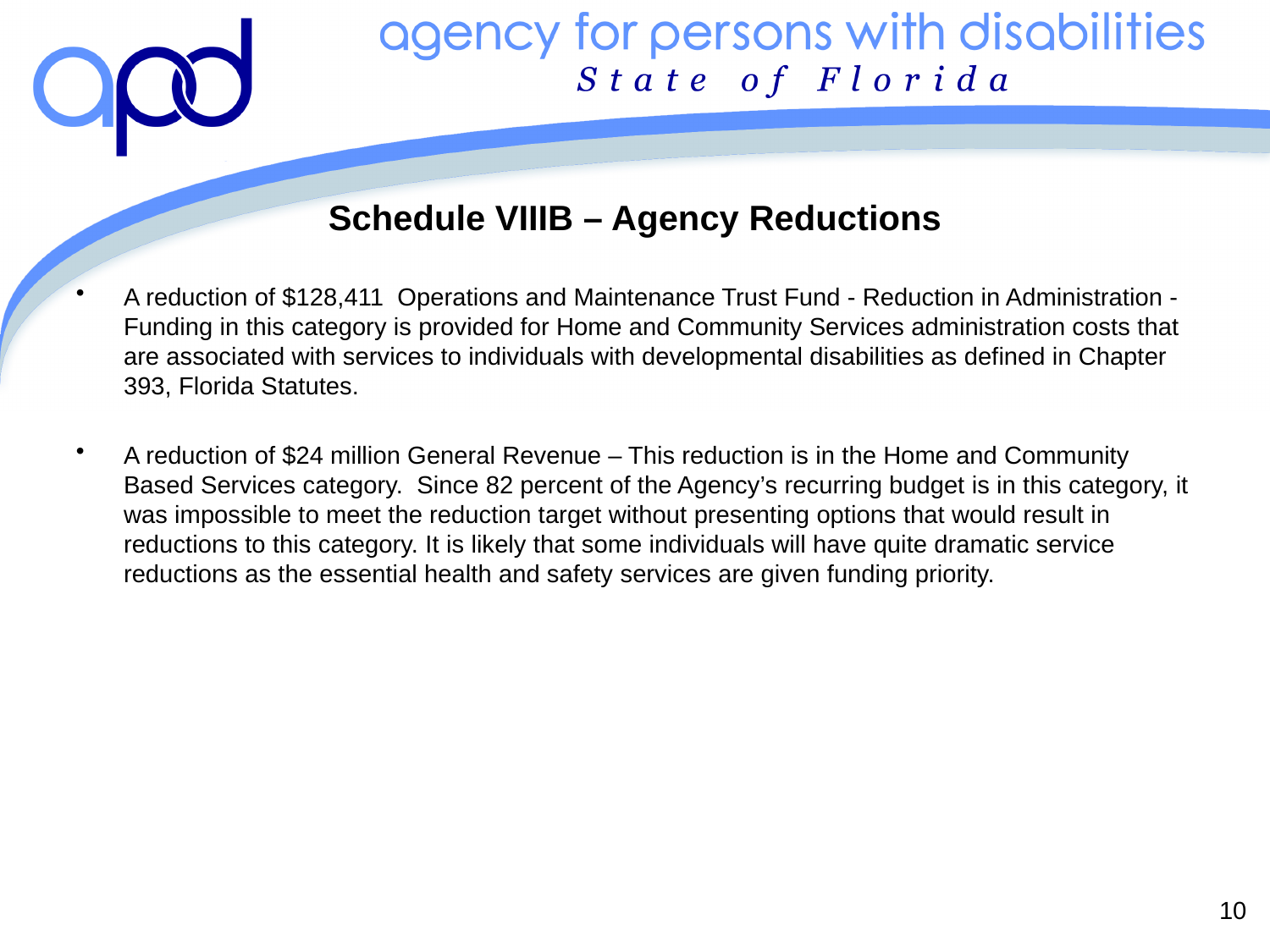

# Schedule VIIIB – Agency Reductions
A reduction of $128,411  Operations and Maintenance Trust Fund - Reduction in Administration - Funding in this category is provided for Home and Community Services administration costs that are associated with services to individuals with developmental disabilities as defined in Chapter 393, Florida Statutes.

A reduction of $24 million General Revenue – This reduction is in the Home and Community Based Services category.  Since 82 percent of the Agency’s recurring budget is in this category, it was impossible to meet the reduction target without presenting options that would result in reductions to this category. It is likely that some individuals will have quite dramatic service reductions as the essential health and safety services are given funding priority.
10